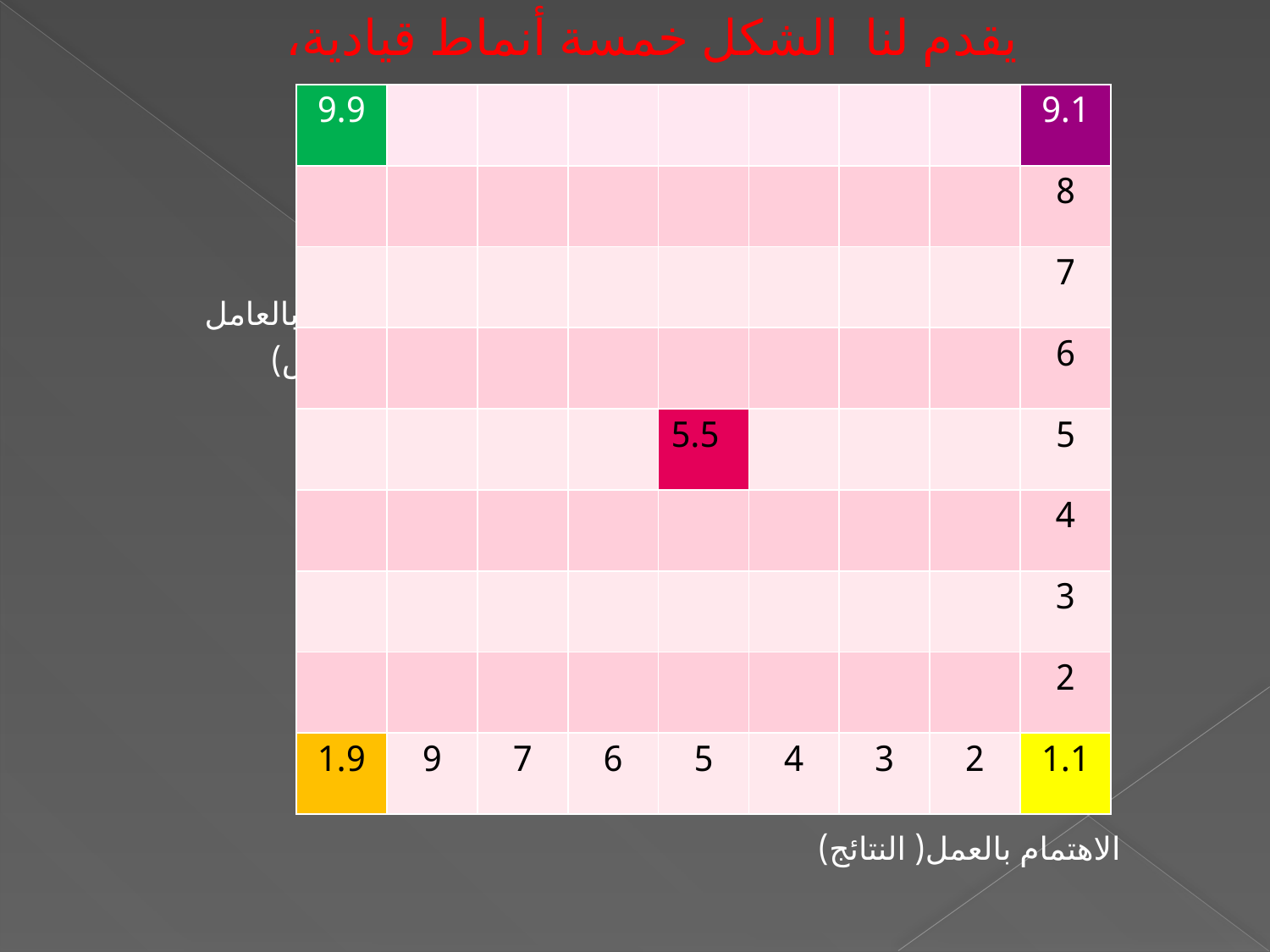

يقدم لنا  الشكل خمسة أنماط قيادية،

| 9.9 |  |  |  |  |  |  |  | 9.1 |
| --- | --- | --- | --- | --- | --- | --- | --- | --- |
|  |  |  |  |  |  |  |  | 8 |
|  |  |  |  |  |  |  |  | 7 |
|  |  |  |  |  |  |  |  | 6 |
|  |  |  |  | 5.5 |  |  |  | 5 |
|  |  |  |  |  |  |  |  | 4 |
|  |  |  |  |  |  |  |  | 3 |
|  |  |  |  |  |  |  |  | 2 |
| 1.9 | 9 | 7 | 6 | 5 | 4 | 3 | 2 | 1.1 |

                                                                      الاهتمام بالعامل
                                                                                                 ( الناس)

       الاهتمام بالعمل( النتائج)